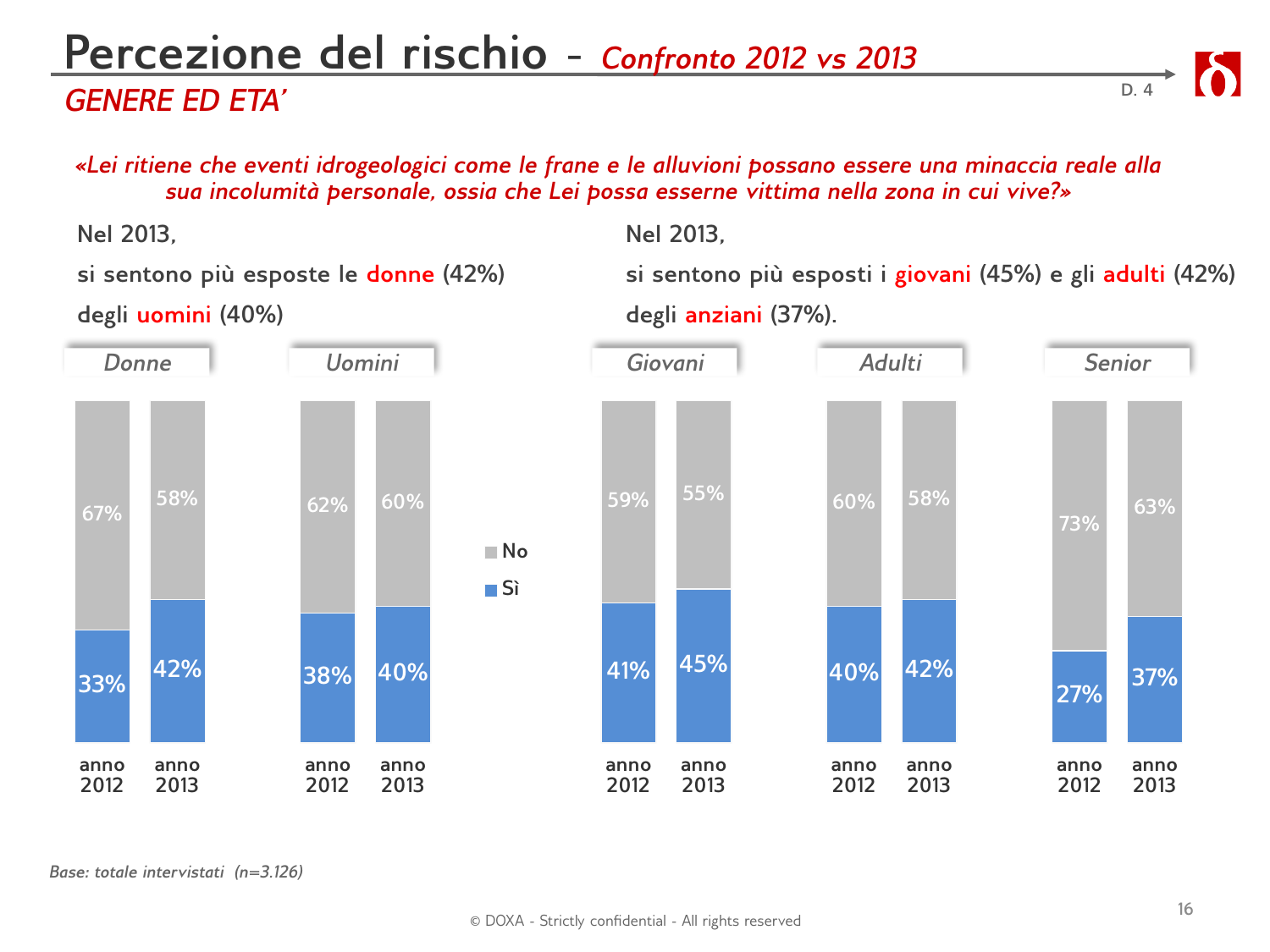

# Percezione del rischio - Confronto 2012 vs 2013 GENERE ED ETA’
D. 4
«Lei ritiene che eventi idrogeologici come le frane e le alluvioni possano essere una minaccia reale alla sua incolumità personale, ossia che Lei possa esserne vittima nella zona in cui vive?»
Nel 2013,
si sentono più esposte le donne (42%)
degli uomini (40%)

Nel 2013,
si sentono più esposti i giovani (45%) e gli adulti (42%)
degli anziani (37%).

### Chart

| Category | Sì | No |
|---|---|---|
| anno 2012 | 0.33000000000000007 | 0.6700000000000002 |
| anno 2013 | 0.42000000000000004 | 0.5800000000000001 |
|  | None | None |
| anno 2012 | 0.38000000000000006 | 0.6200000000000001 |
| anno 2013 | 0.4 | 0.6000000000000001 |
|  | None | None |
|  | None | None |
| anno 2012 | 0.41000000000000003 | 0.59 |
| anno 2013 | 0.45 | 0.55 |
|  | None | None |
| anno 2012 | 0.4 | 0.6000000000000001 |
| anno 2013 | 0.42000000000000004 | 0.5800000000000001 |
|  | None | None |
| anno 2012 | 0.27 | 0.7300000000000001 |
| anno 2013 | 0.37000000000000005 | 0.6300000000000001 |
Donne
Uomini
Giovani
Adulti
Senior

Base: totale intervistati  (n=3.126)
16